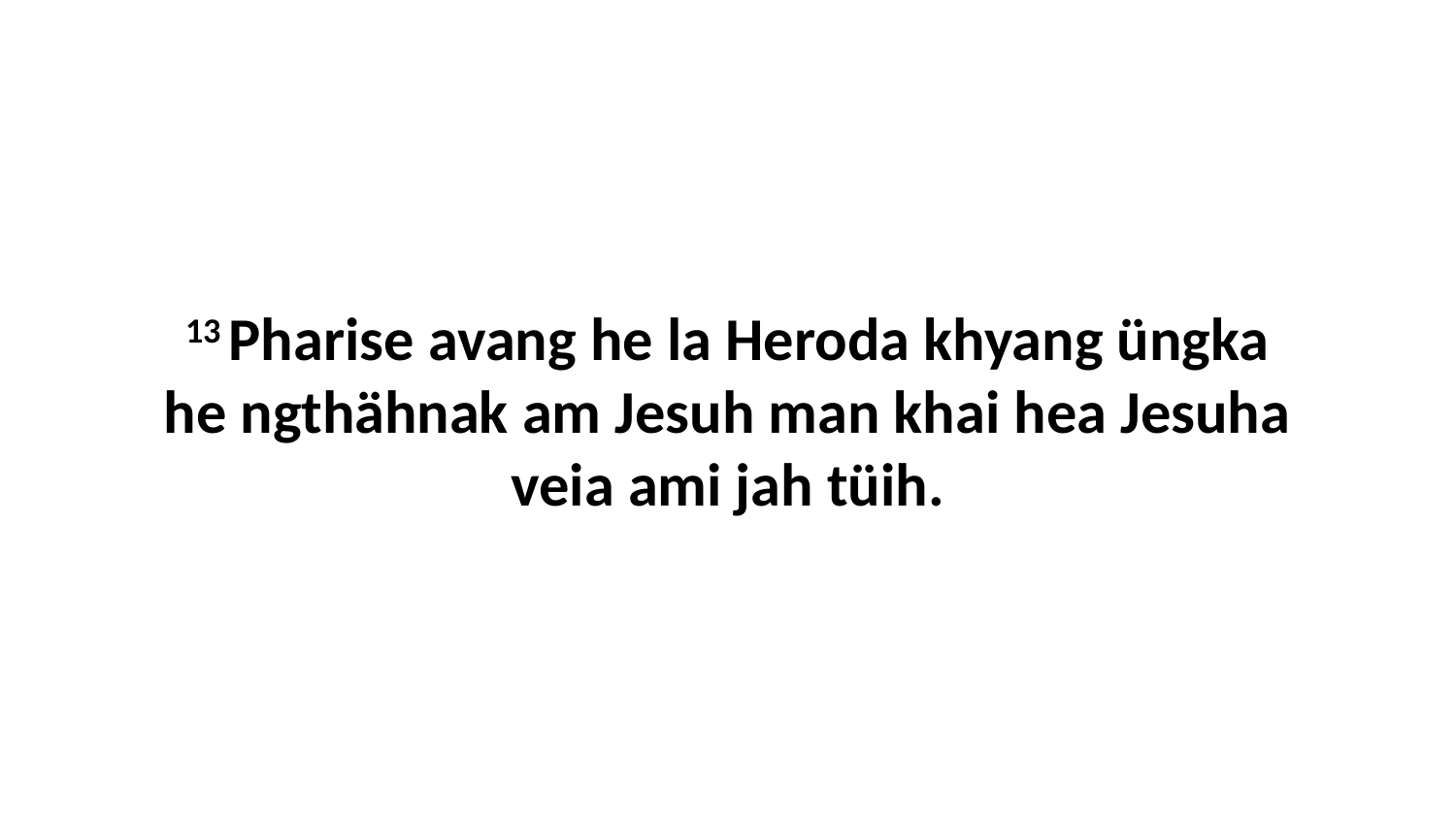

13 Pharise avang he la Heroda khyang üngka he ngthähnak am Jesuh man khai hea Jesuha veia ami jah tüih.